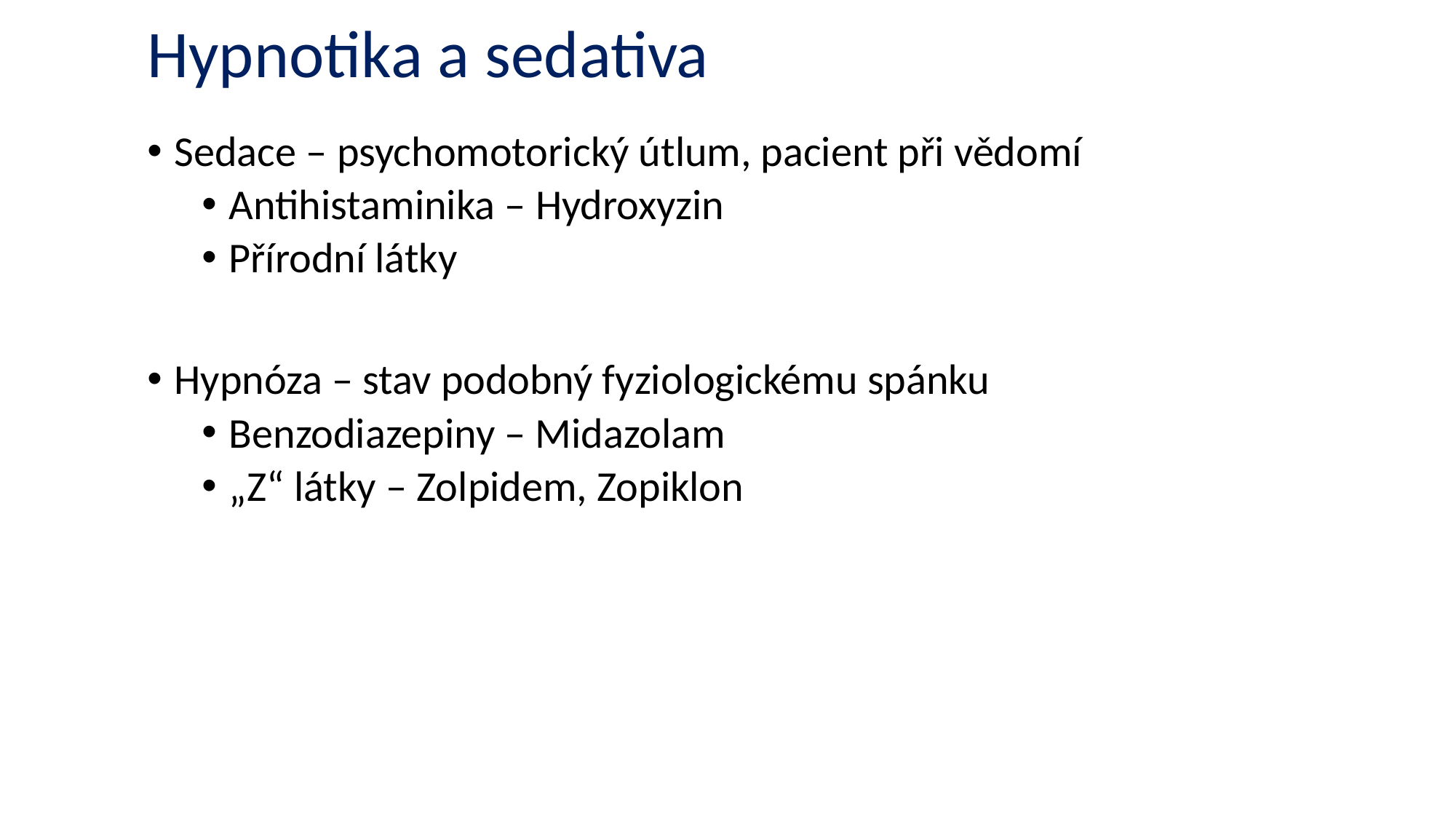

# Hypnotika a sedativa
Sedace – psychomotorický útlum, pacient při vědomí
Antihistaminika – Hydroxyzin
Přírodní látky

Hypnóza – stav podobný fyziologickému spánku
Benzodiazepiny – Midazolam
„Z“ látky – Zolpidem, Zopiklon